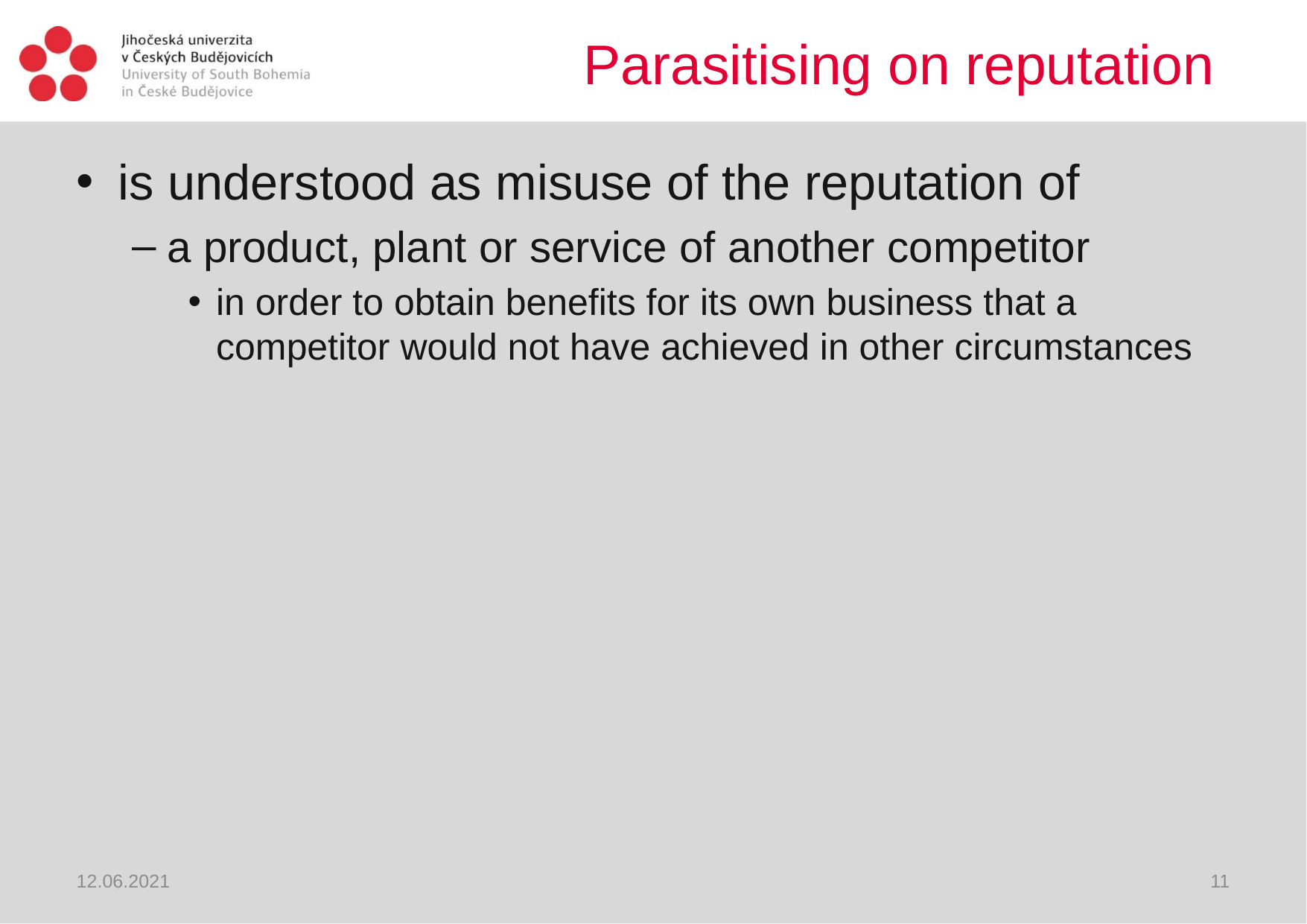

# Parasitising on reputation
is understood as misuse of the reputation of
a product, plant or service of another competitor
in order to obtain benefits for its own business that a competitor would not have achieved in other circumstances
12.06.2021
11